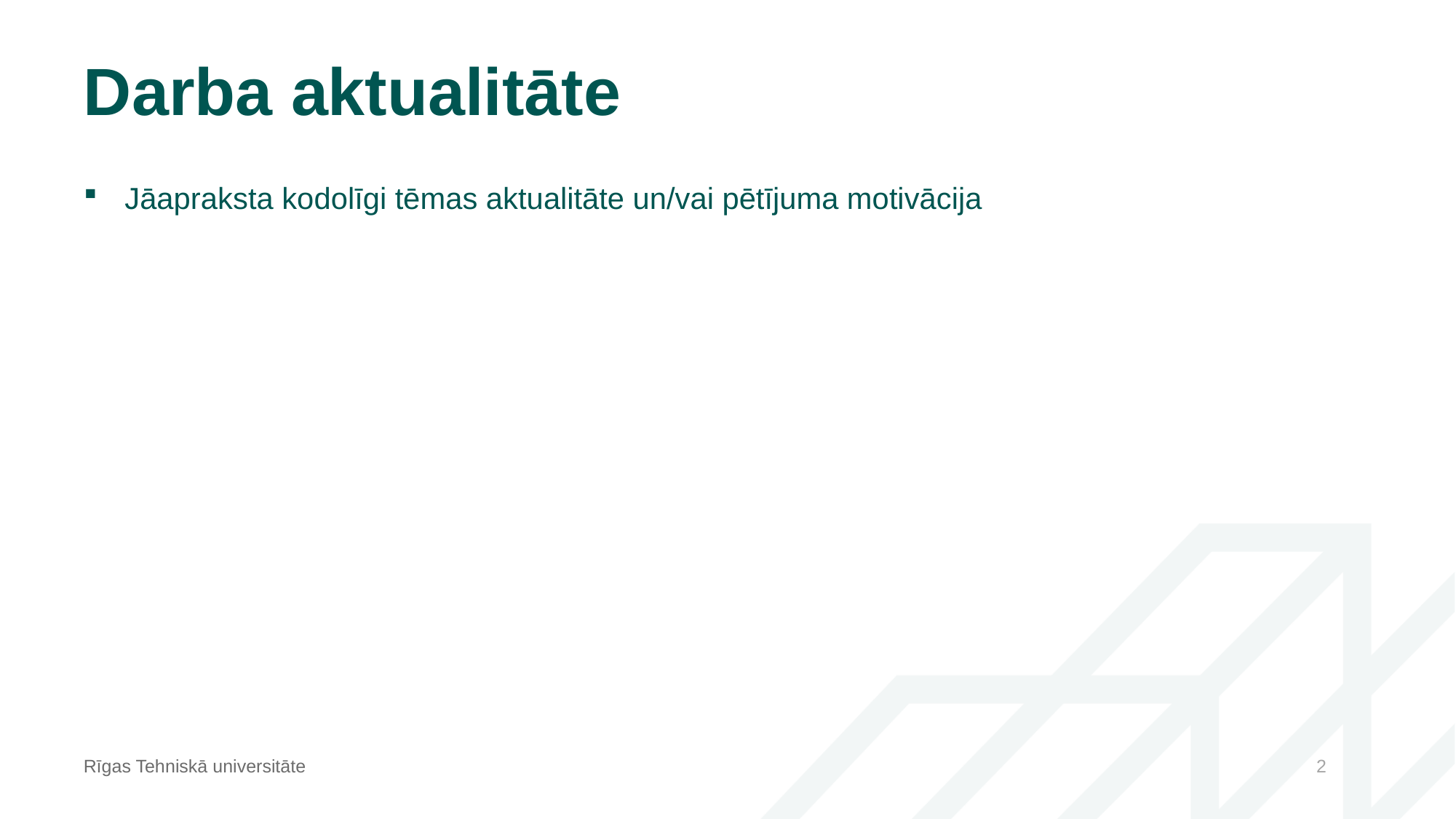

# Darba aktualitāte
Jāapraksta kodolīgi tēmas aktualitāte un/vai pētījuma motivācija
Rīgas Tehniskā universitāte